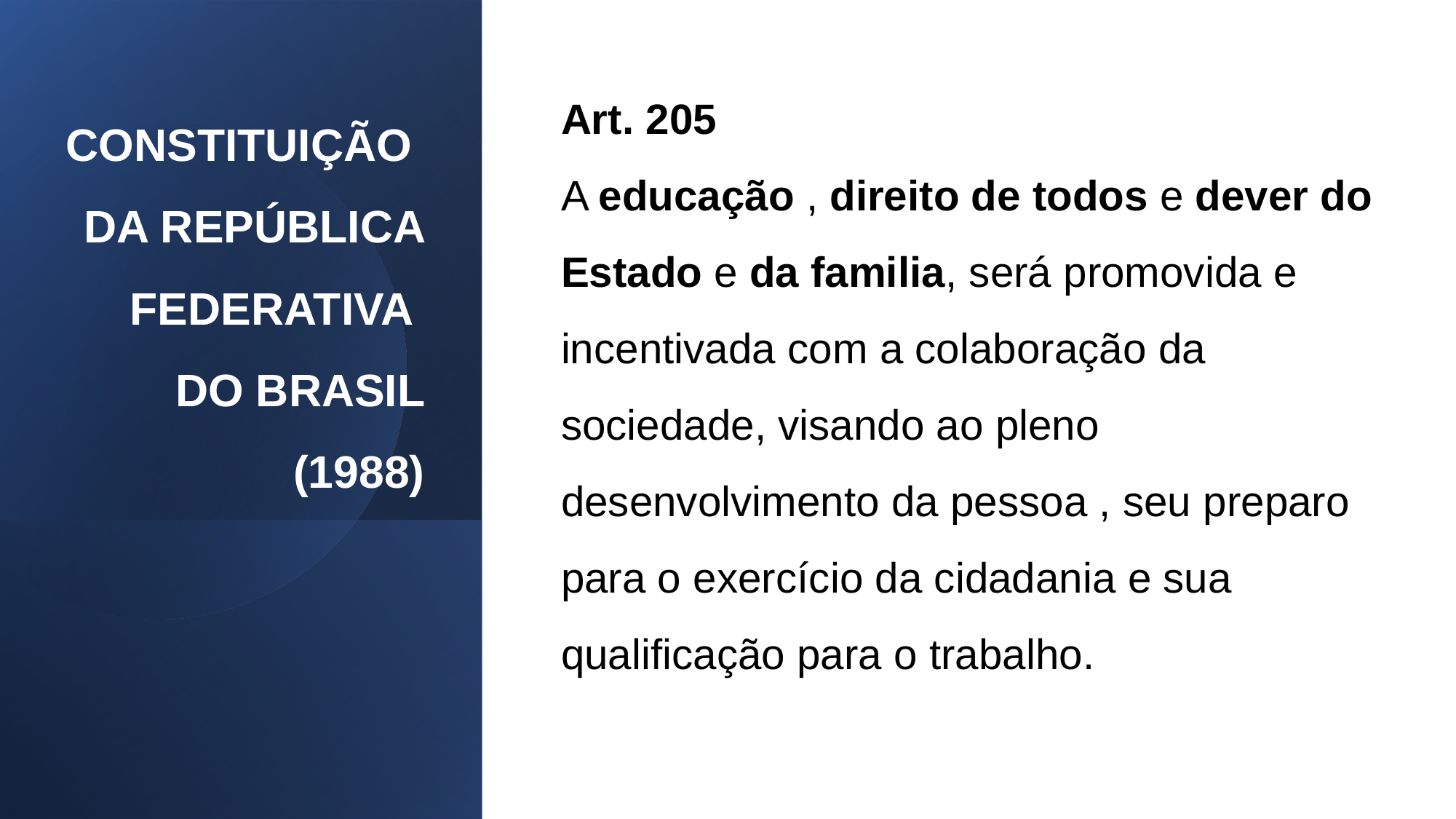

Art. 205
A educação , direito de todos e dever do Estado e da familia, será promovida e incentivada com a colaboração da sociedade, visando ao pleno desenvolvimento da pessoa , seu preparo para o exercício da cidadania e sua qualificação para o trabalho.

# CONSTITUIÇÃO DA REPÚBLICA FEDERATIVA DO BRASIL (1988)